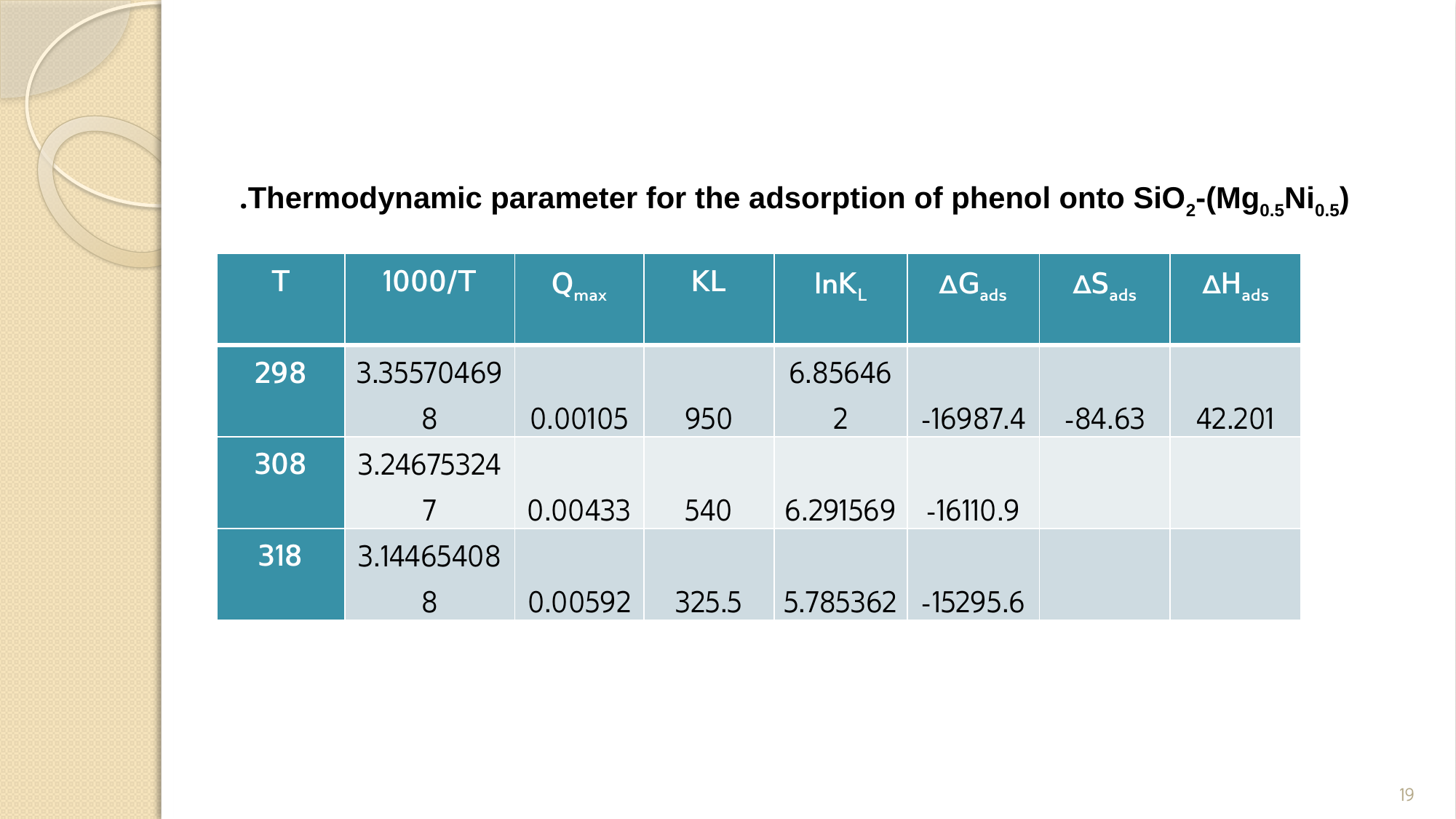

Thermodynamic parameter for the adsorption of phenol onto SiO2-(Mg0.5Ni0.5).

| T | 1000/T | Qmax | KL | lnKL | ∆Gads | ∆Sads | ∆Hads |
| --- | --- | --- | --- | --- | --- | --- | --- |
| 298 | 3.355704698 | 0.00105 | 950 | 6.856462 | -16987.4 | -84.63 | 42.201 |
| 308 | 3.246753247 | 0.00433 | 540 | 6.291569 | -16110.9 |  |  |
| 318 | 3.144654088 | 0.00592 | 325.5 | 5.785362 | -15295.6 |  |  |

19